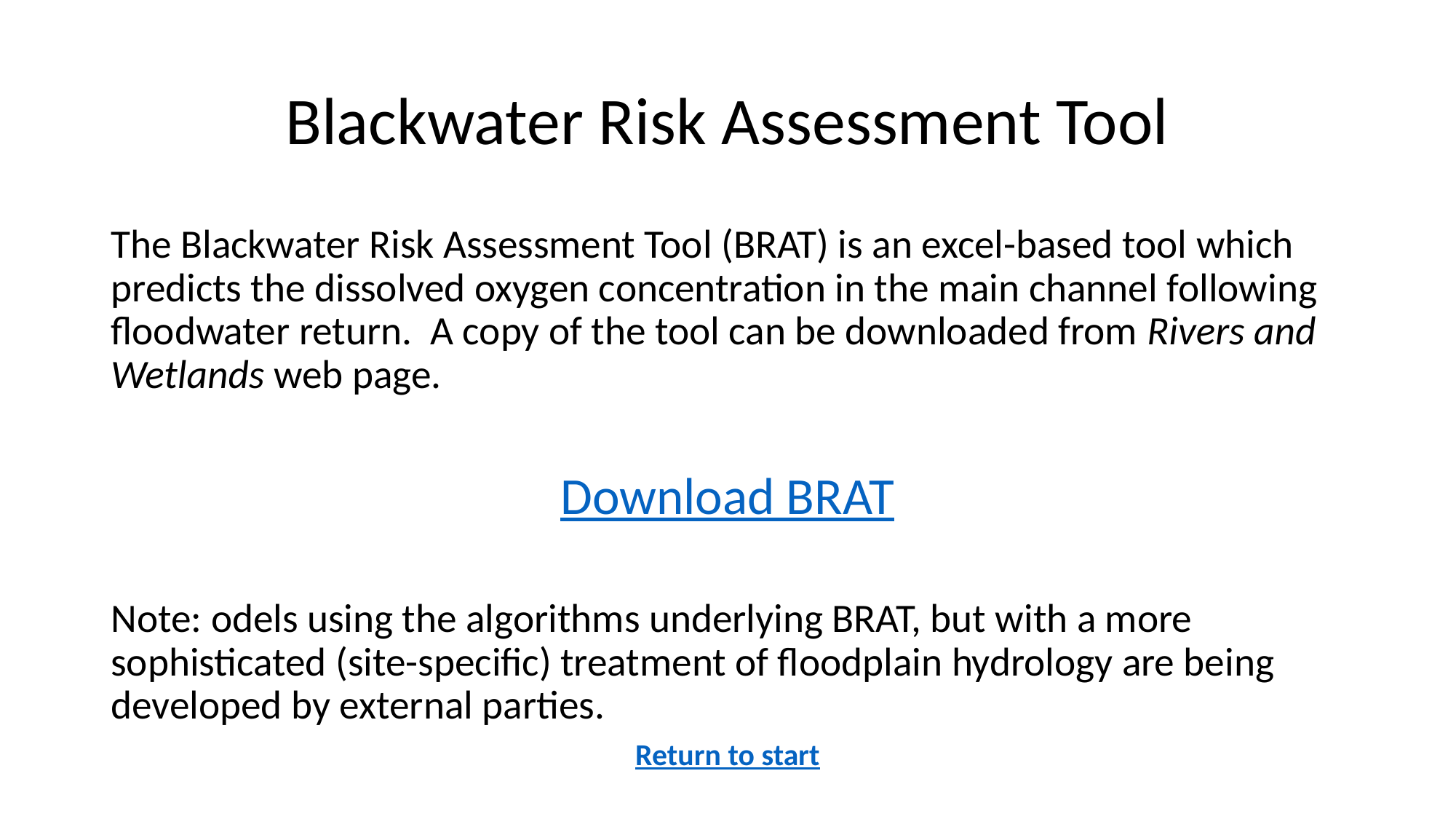

# Blackwater Risk Assessment Tool
The Blackwater Risk Assessment Tool (BRAT) is an excel-based tool which predicts the dissolved oxygen concentration in the main channel following floodwater return.  A copy of the tool can be downloaded from Rivers and Wetlands web page.

Download BRAT

Note: odels using the algorithms underlying BRAT, but with a more sophisticated (site-specific) treatment of floodplain hydrology are being developed by external parties.

Return to start